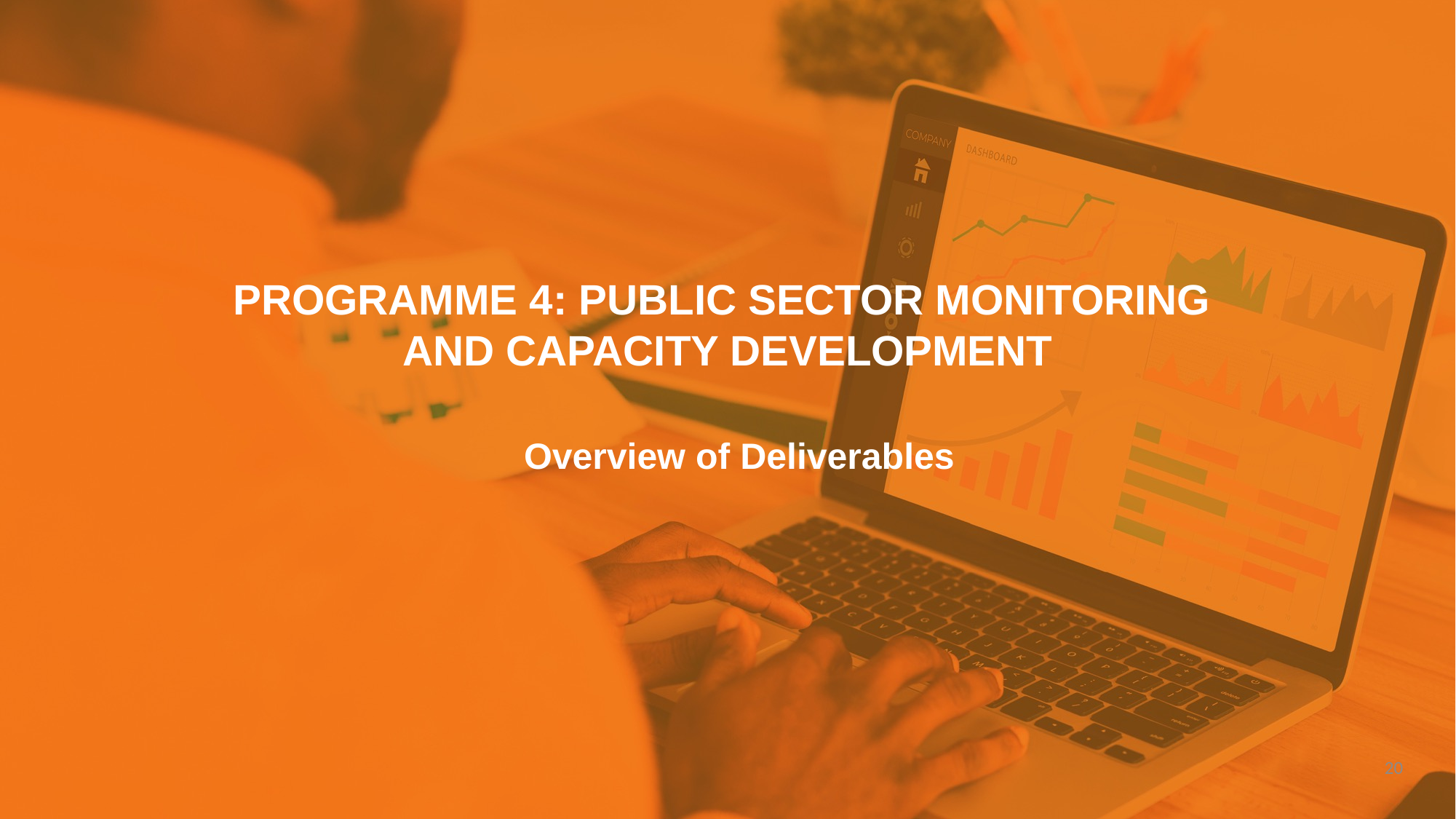

PROGRAMME 4: PUBLIC SECTOR MONITORING
AND CAPACITY DEVELOPMENT
Overview of Deliverables
20